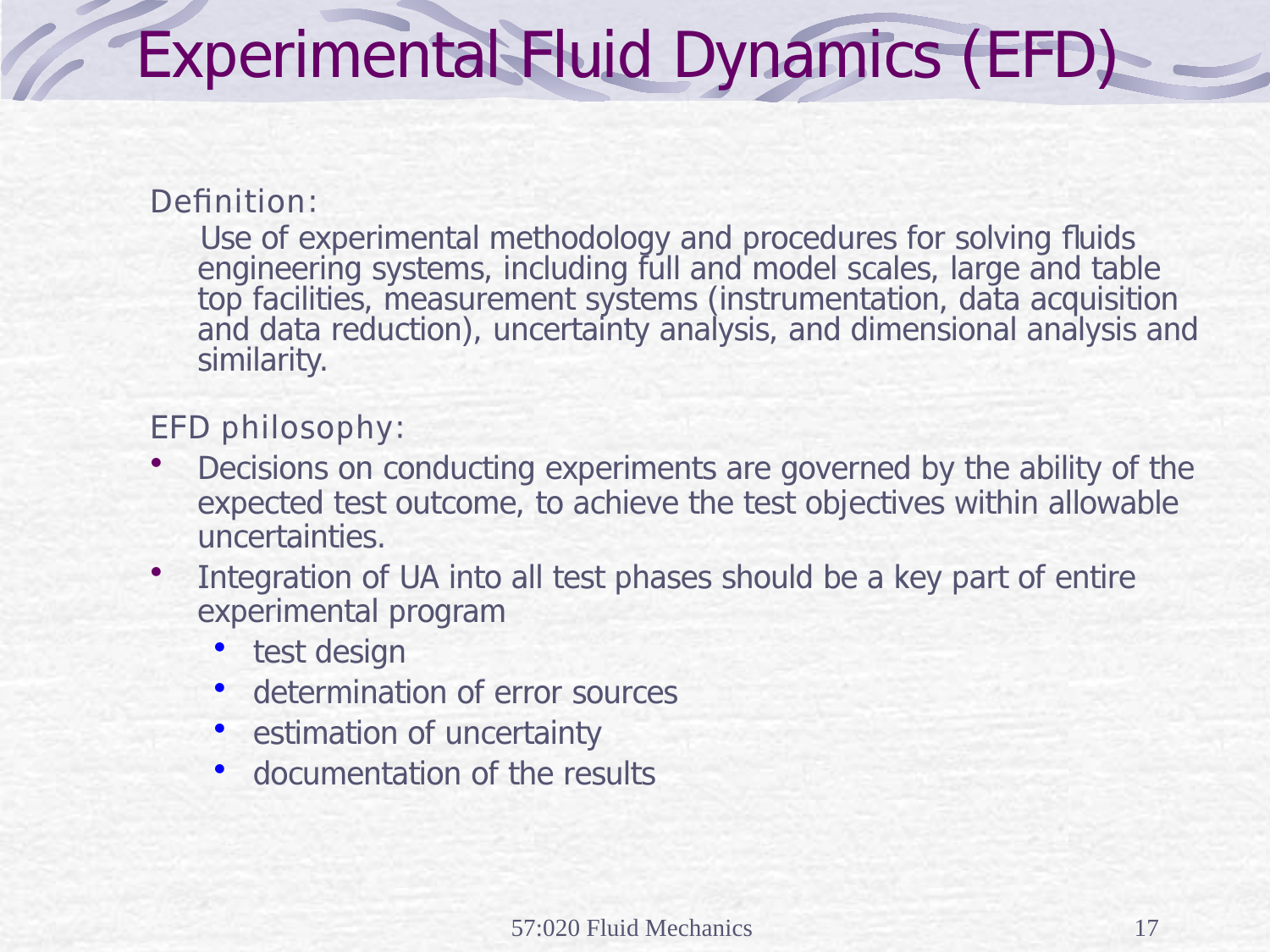

# Experimental Fluid Dynamics (EFD)

Definition:
     Use of experimental methodology and procedures for solving fluids engineering systems, including full and model scales, large and table top facilities, measurement systems (instrumentation, data acquisition and data reduction), uncertainty analysis, and dimensional analysis and similarity.

EFD philosophy:
Decisions on conducting experiments are governed by the ability of the expected test outcome, to achieve the test objectives within allowable uncertainties.
Integration of UA into all test phases should be a key part of entire experimental program
test design
determination of error sources
estimation of uncertainty
documentation of the results

57:020 Fluid Mechanics
17